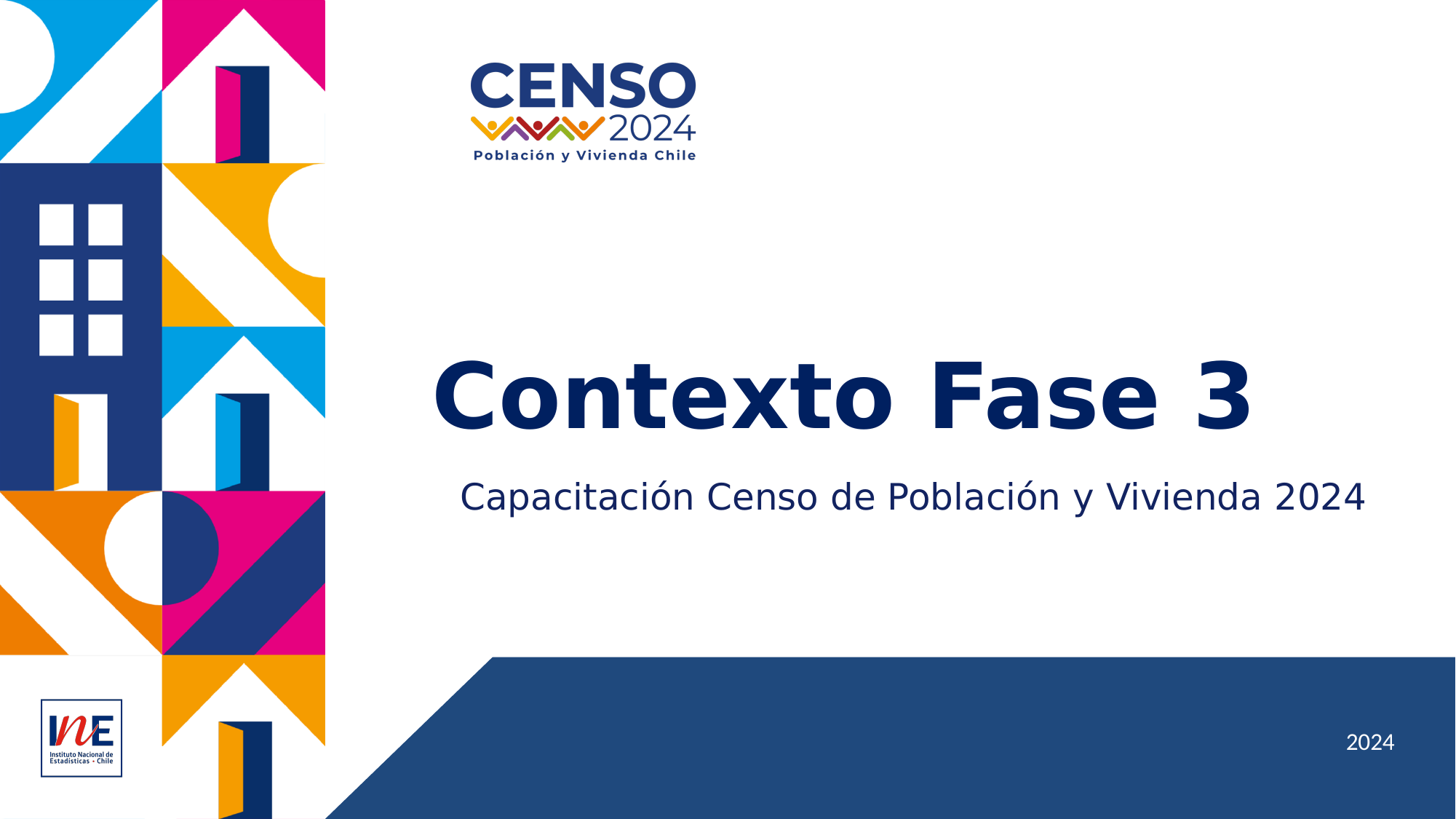

# Contexto Fase 3
Capacitación Censo de Población y Vivienda 2024​
2024